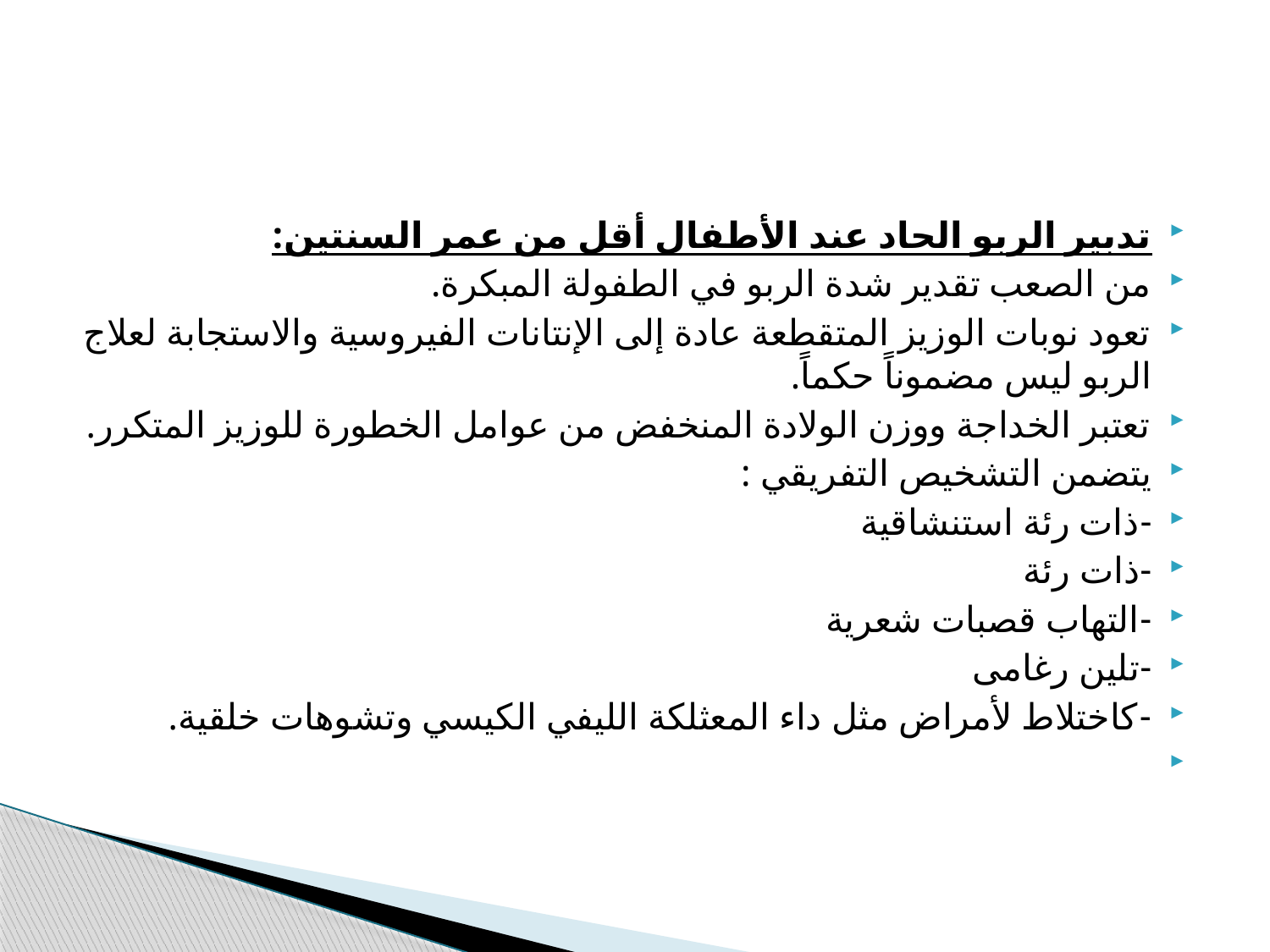

#
تدبير الربو الحاد عند الأطفال أقل من عمر السنتين:
من الصعب تقدير شدة الربو في الطفولة المبكرة.
تعود نوبات الوزيز المتقطعة عادة إلى الإنتانات الفيروسية والاستجابة لعلاج الربو ليس مضموناً حكماً.
تعتبر الخداجة ووزن الولادة المنخفض من عوامل الخطورة للوزيز المتكرر.
يتضمن التشخيص التفريقي :
-ذات رئة استنشاقية
-ذات رئة
-التهاب قصبات شعرية
-تلين رغامى
-كاختلاط لأمراض مثل داء المعثلكة الليفي الكيسي وتشوهات خلقية.